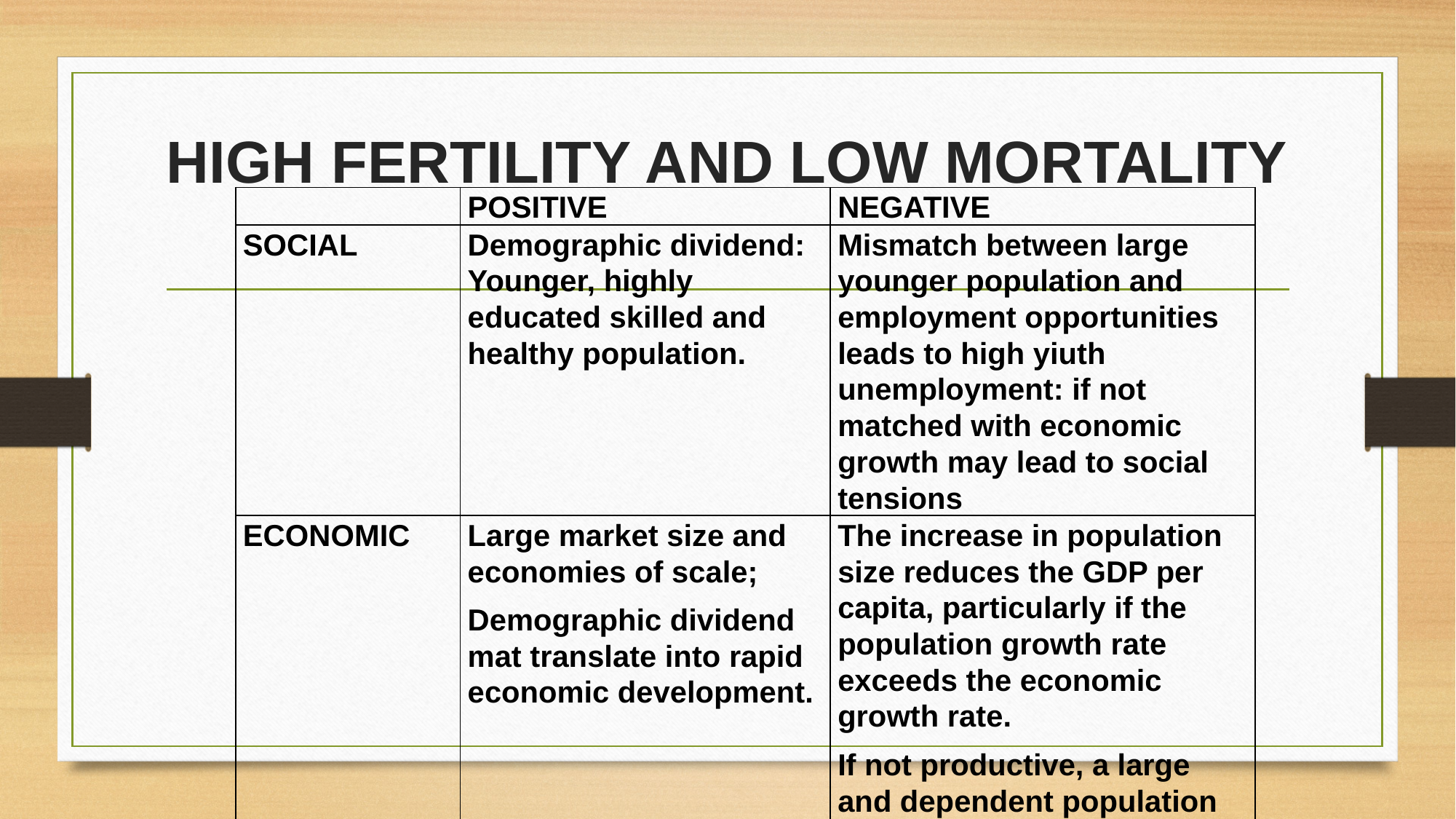

# HIGH FERTILITY AND LOW MORTALITY
|  | POSITIVE | NEGATIVE |
| --- | --- | --- |
| SOCIAL | Demographic dividend: Younger, highly educated skilled and healthy population. | Mismatch between large younger population and employment opportunities leads to high yiuth unemployment: if not matched with economic growth may lead to social tensions |
| ECONOMIC | Large market size and economies of scale; Demographic dividend mat translate into rapid economic development. | The increase in population size reduces the GDP per capita, particularly if the population growth rate exceeds the economic growth rate. If not productive, a large and dependent population may lead to more consumption and less savings. It increases population density as a result of overpopulation; it leads to diminishing returns in production. If the population size increases beyond its carrying capacity, the result could be a general decline in living standards |